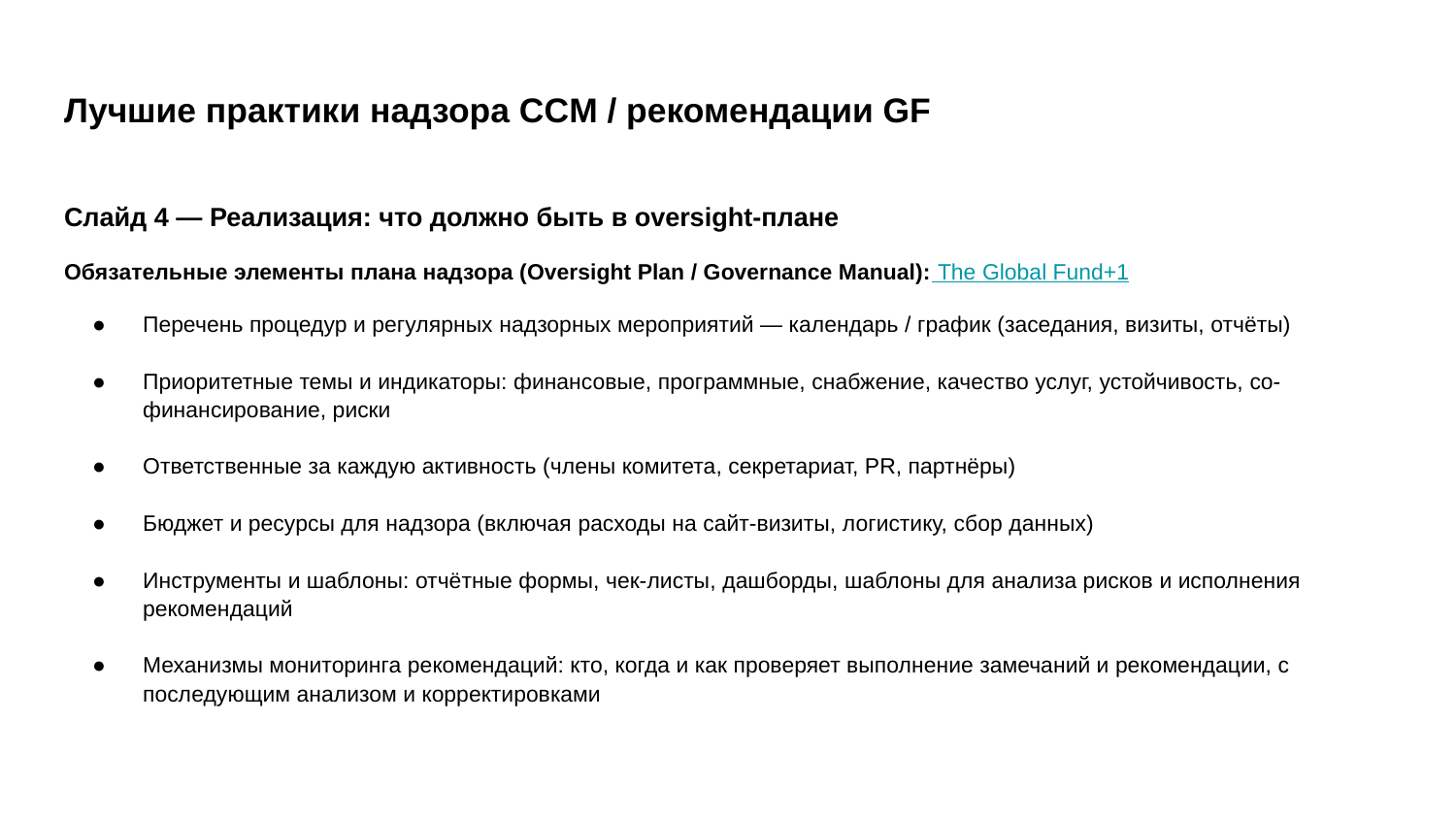

# Лучшие практики надзора CCM / рекомендации GF
Слайд 4 — Реализация: что должно быть в oversight-плане
Обязательные элементы плана надзора (Oversight Plan / Governance Manual): The Global Fund+1
Перечень процедур и регулярных надзорных мероприятий — календарь / график (заседания, визиты, отчёты)
Приоритетные темы и индикаторы: финансовые, программные, снабжение, качество услуг, устойчивость, co-финансирование, риски
Ответственные за каждую активность (члены комитета, секретариат, PR, партнёры)
Бюджет и ресурсы для надзора (включая расходы на сайт-визиты, логистику, сбор данных)
Инструменты и шаблоны: отчётные формы, чек-листы, дашборды, шаблоны для анализа рисков и исполнения рекомендаций
Механизмы мониторинга рекомендаций: кто, когда и как проверяет выполнение замечаний и рекомендации, с последующим анализом и корректировками